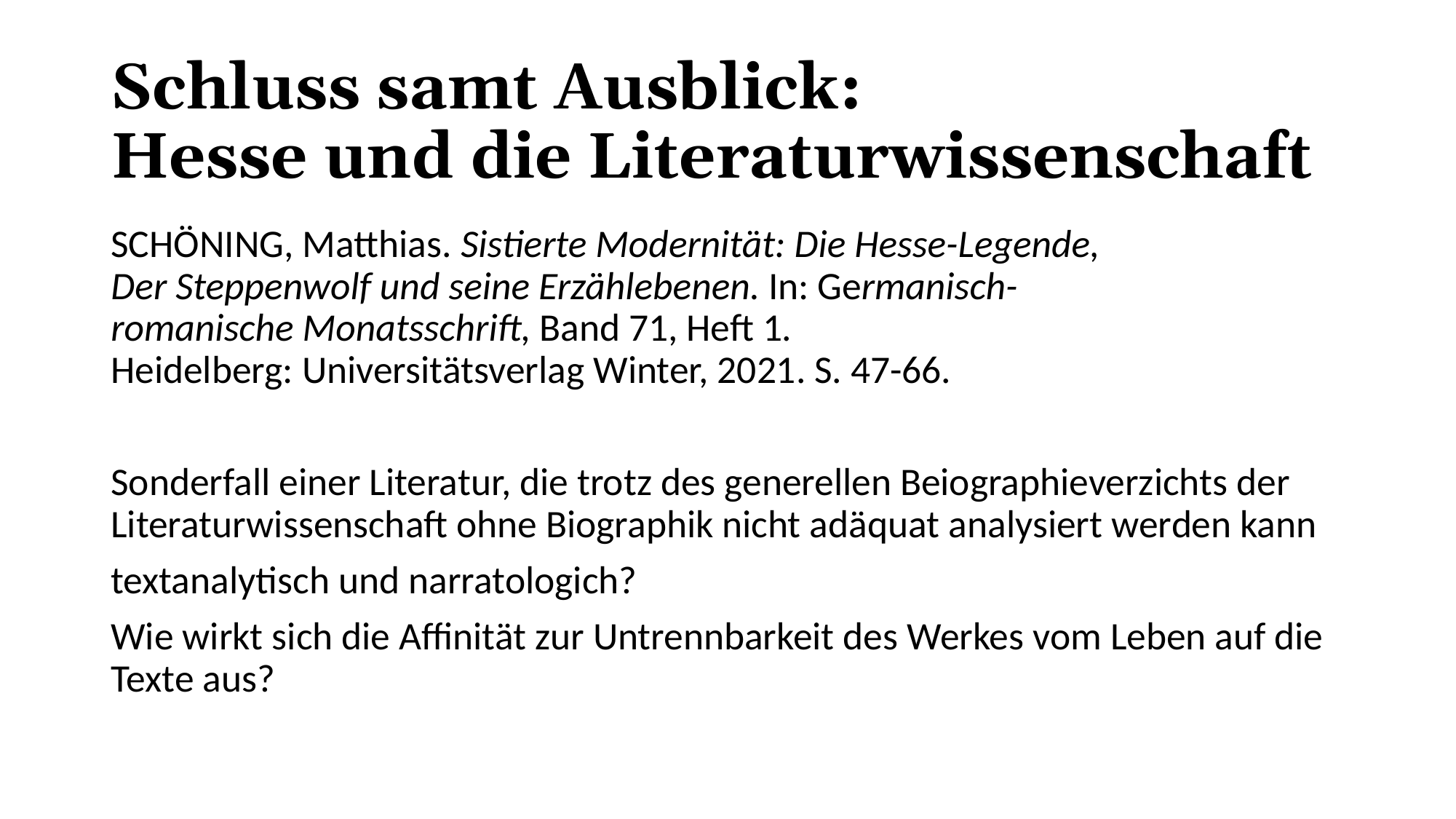

# Schluss samt Ausblick: Hesse und die Literaturwissenschaft
SCHÖNING, Matthias. Sistierte Modernität: Die Hesse-Legende, Der Steppenwolf und seine Erzählebenen. In: Germanisch-romanische Monatsschrift, Band 71, Heft 1. Heidelberg: Universitätsverlag Winter, 2021. S. 47-66.

Sonderfall einer Literatur, die trotz des generellen Beiographieverzichts der Literaturwissenschaft ohne Biographik nicht adäquat analysiert werden kann
textanalytisch und narratologich?
Wie wirkt sich die Affinität zur Untrennbarkeit des Werkes vom Leben auf die Texte aus?